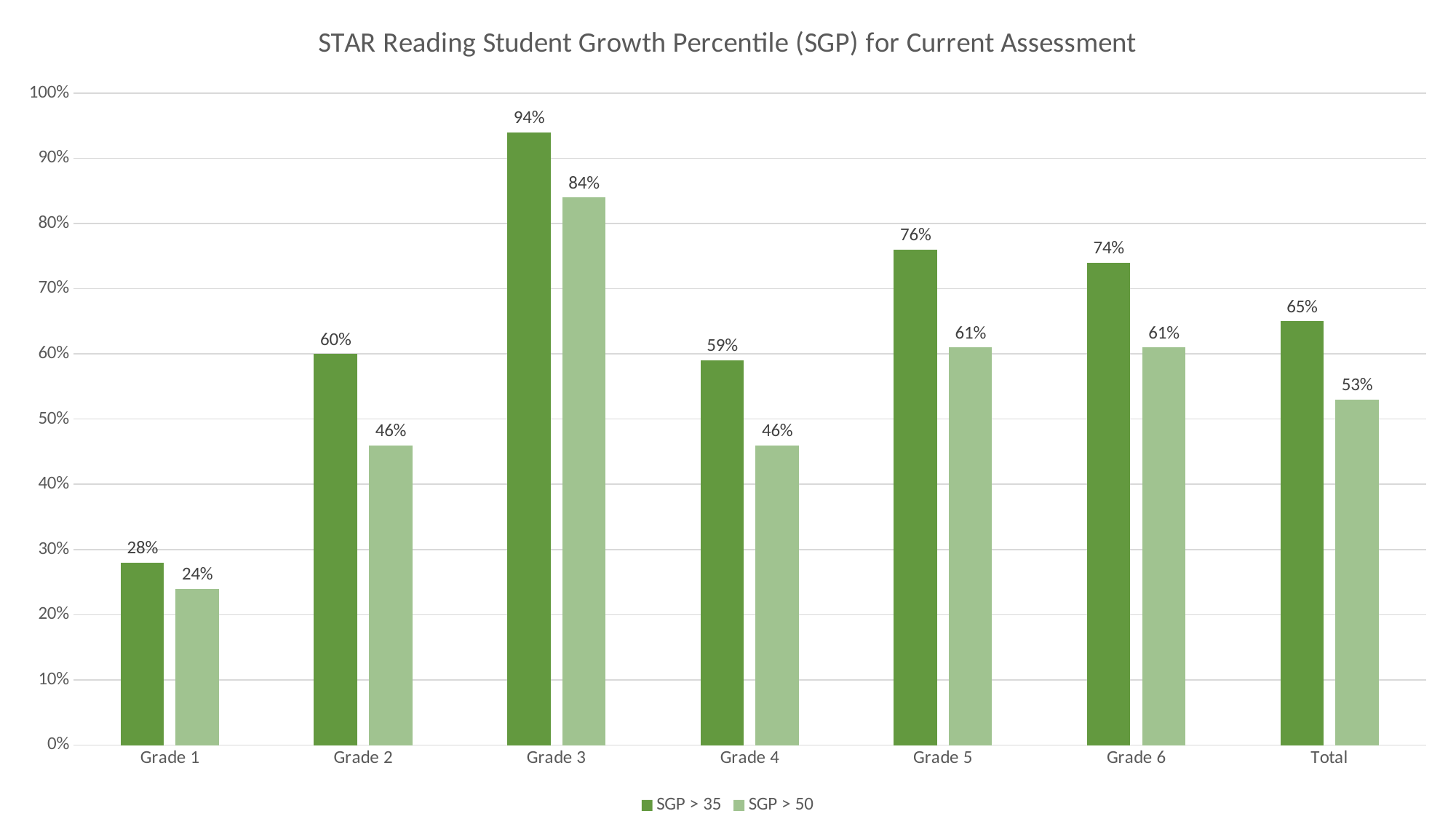

### Chart: STAR Reading Student Growth Percentile (SGP) for Current Assessment

| Category | SGP > 35 | SGP > 50 |
|---|---|---|
| Grade 1 | 0.28 | 0.24 |
| Grade 2 | 0.6 | 0.46 |
| Grade 3 | 0.94 | 0.84 |
| Grade 4 | 0.59 | 0.46 |
| Grade 5 | 0.76 | 0.61 |
| Grade 6 | 0.74 | 0.61 |
| Total | 0.65 | 0.53 |